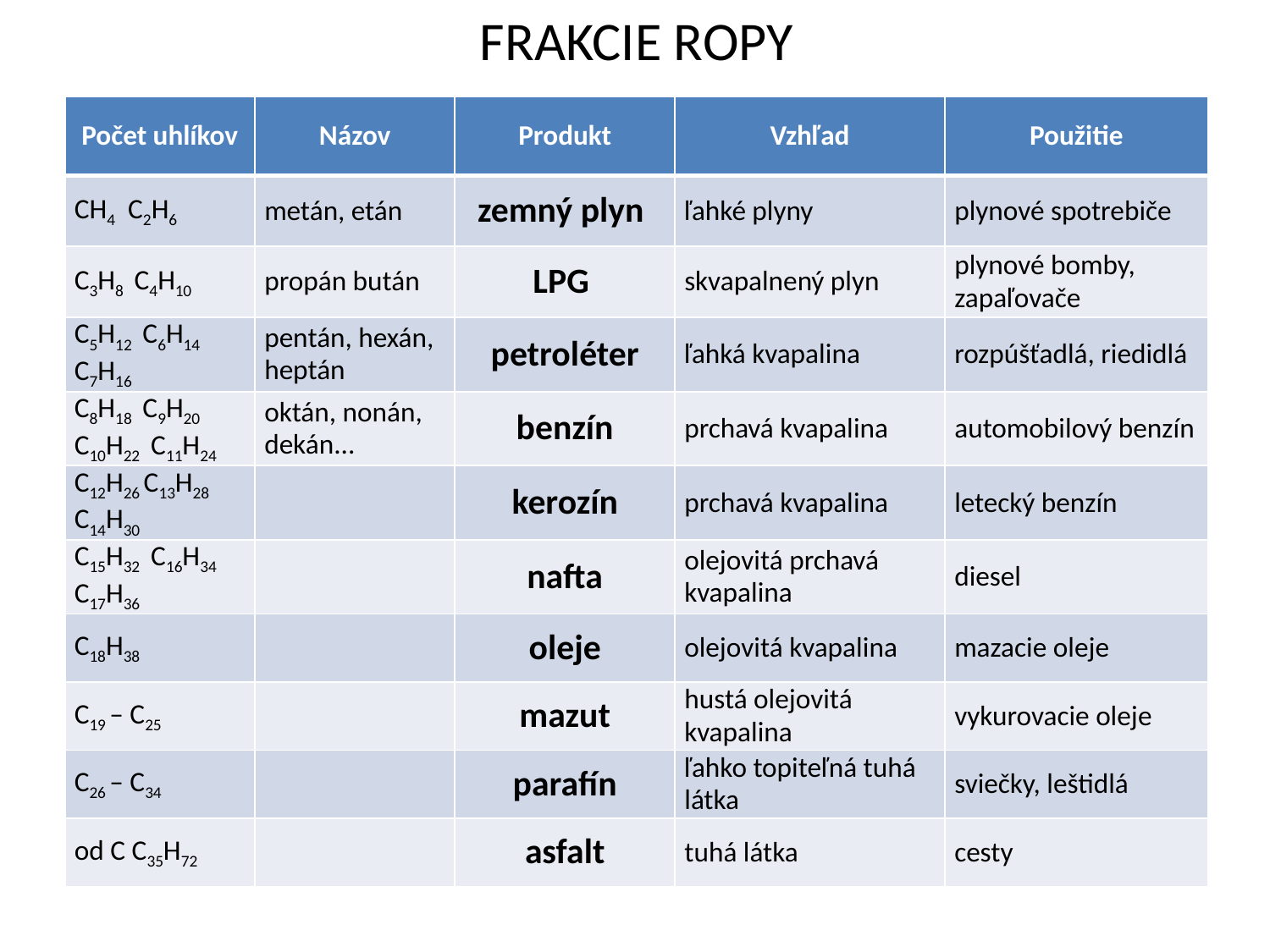

# FRAKCIE ROPY
| Počet uhlíkov | Názov | Produkt | Vzhľad | Použitie |
| --- | --- | --- | --- | --- |
| CH4 C2H6 | metán, etán | zemný plyn | ľahké plyny | plynové spotrebiče |
| C3H8 C4H10 | propán bután | LPG | skvapalnený plyn | plynové bomby, zapaľovače |
| C5H12 C6H14 C7H16 | pentán, hexán, heptán | petroléter | ľahká kvapalina | rozpúšťadlá, riedidlá |
| C8H18 C9H20 C10H22 C11H24 | oktán, nonán, dekán... | benzín | prchavá kvapalina | automobilový benzín |
| C12H26 C13H28 C14H30 |  | kerozín | prchavá kvapalina | letecký benzín |
| C15H32 C16H34 C17H36 |  | nafta | olejovitá prchavá kvapalina | diesel |
| C18H38 |  | oleje | olejovitá kvapalina | mazacie oleje |
| C19 – C25 |  | mazut | hustá olejovitá kvapalina | vykurovacie oleje |
| C26 – C34 |  | parafín | ľahko topiteľná tuhá látka | sviečky, leštidlá |
| od C C35H72 |  | asfalt | tuhá látka | cesty |